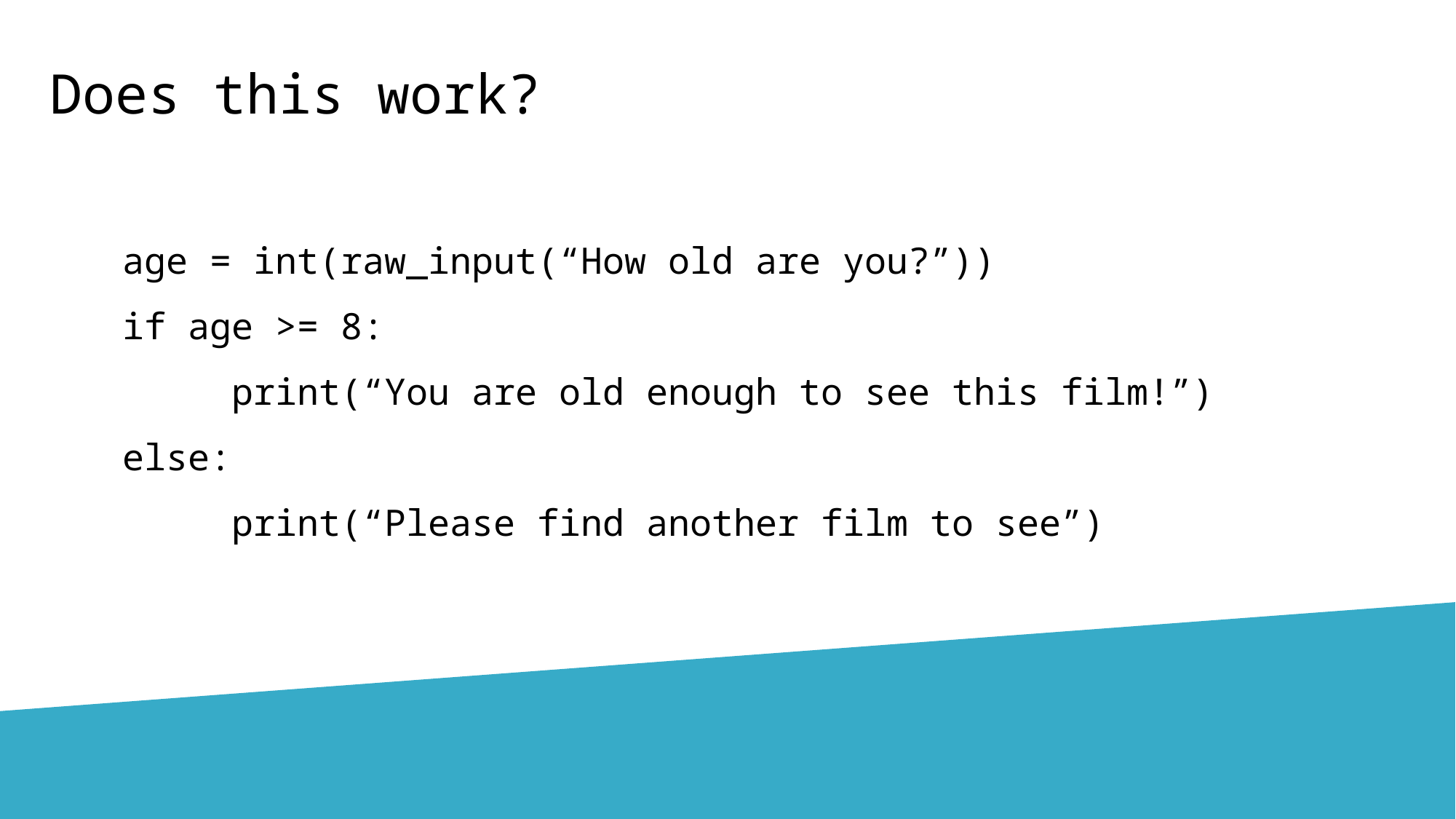

# Does this work?
age = int(raw_input(“How old are you?”))
if age >= 8:
	print(“You are old enough to see this film!”)
else:
	print(“Please find another film to see”)